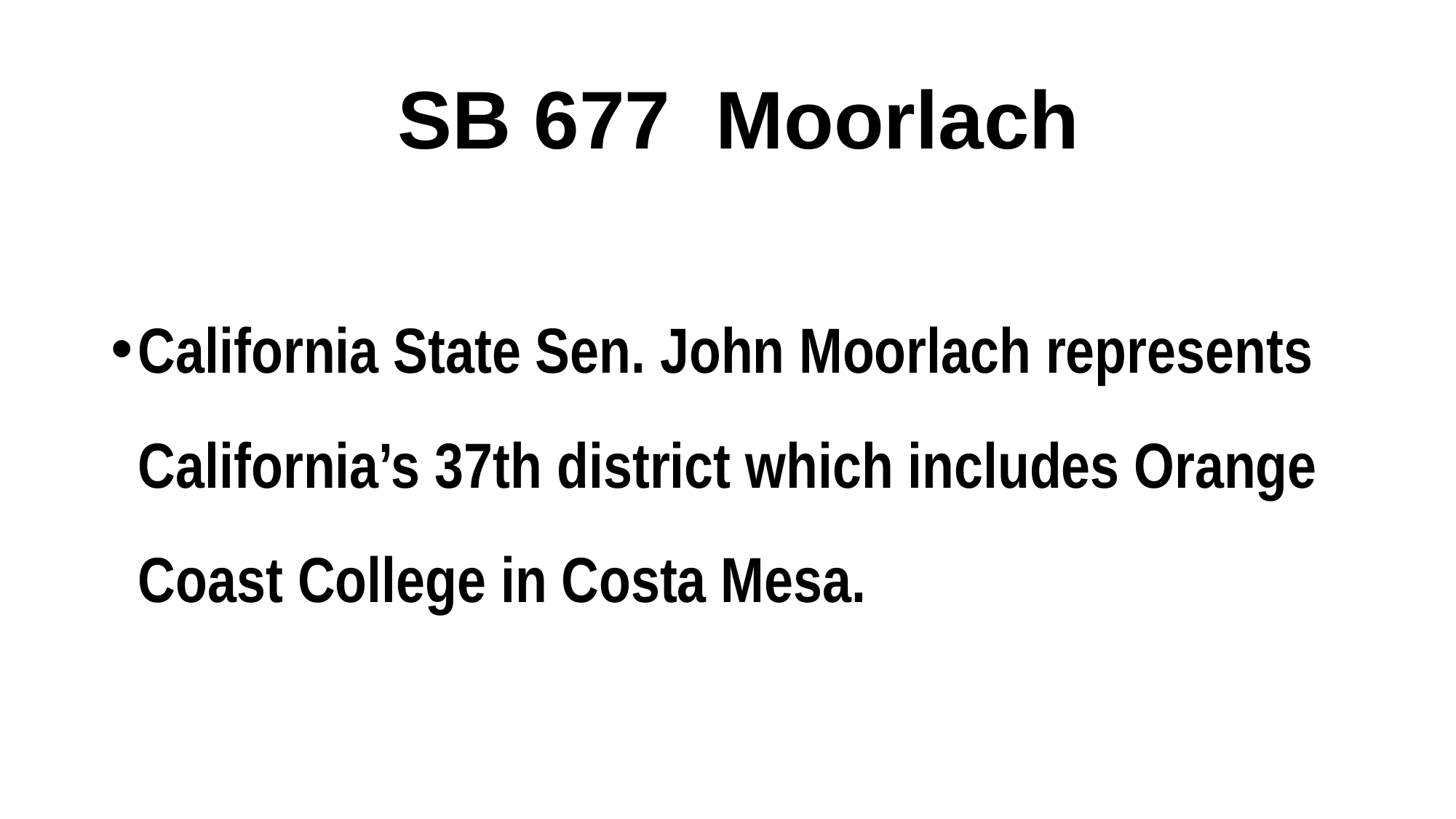

# SB 677  Moorlach

California State Sen. John Moorlach represents California’s 37th district which includes Orange Coast College in Costa Mesa.